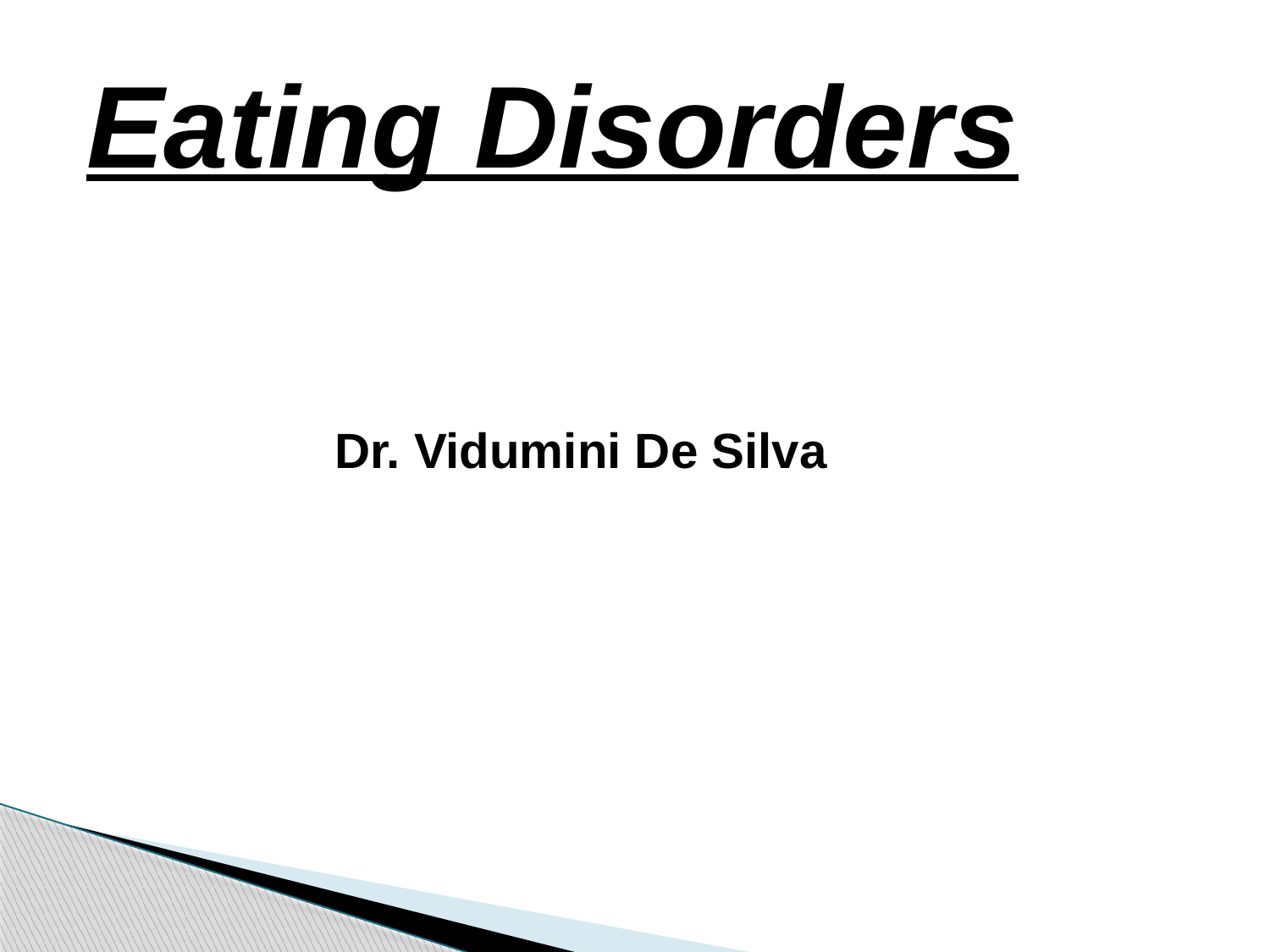

# Eating Disorders

Dr. Vidumini De Silva